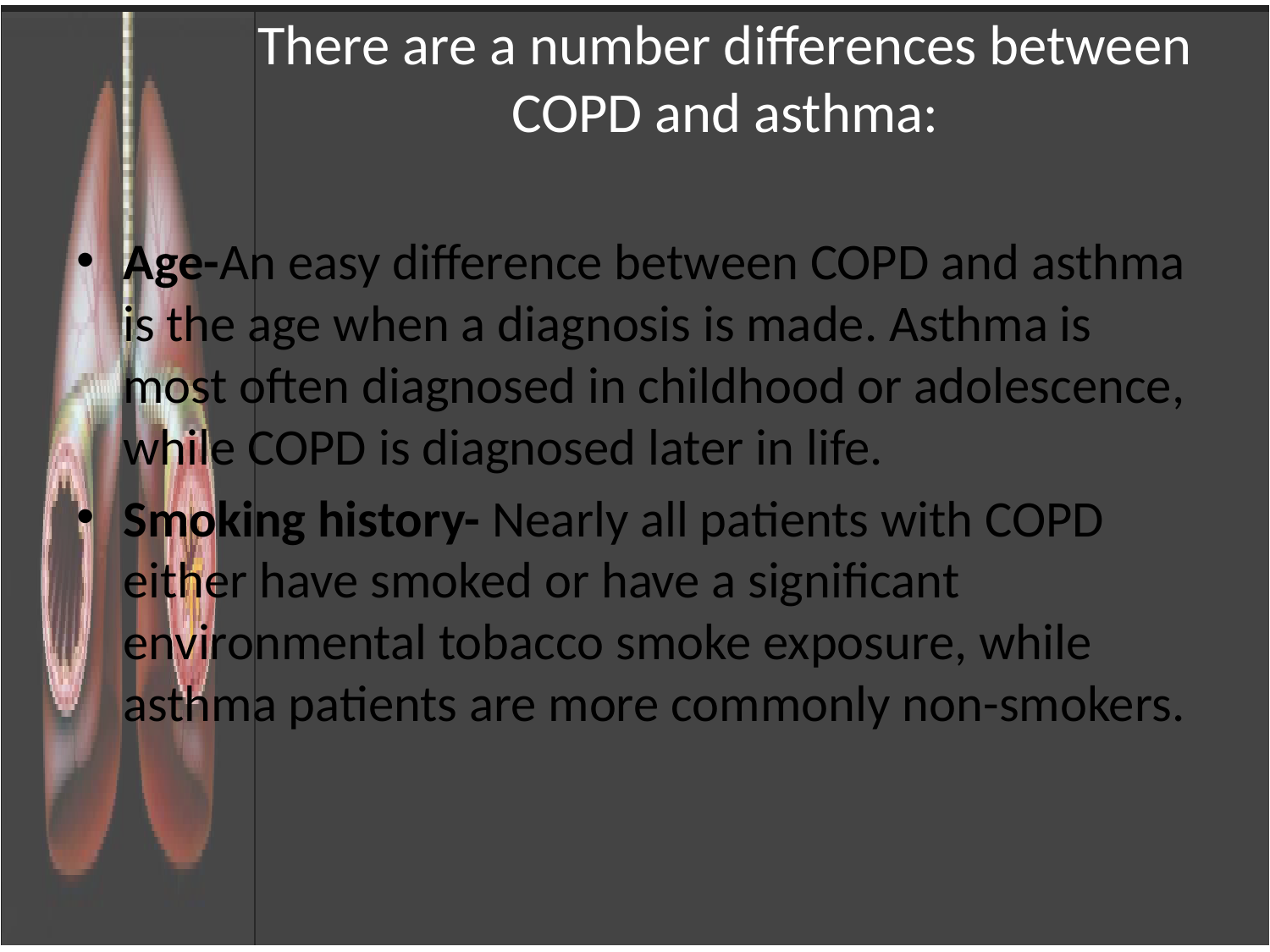

# There are a number differences between COPD and asthma:
Age-An easy difference between COPD and asthma is the age when a diagnosis is made. Asthma is most often diagnosed in childhood or adolescence, while COPD is diagnosed later in life.
Smoking history- Nearly all patients with COPD either have smoked or have a significant environmental tobacco smoke exposure, while asthma patients are more commonly non-smokers.